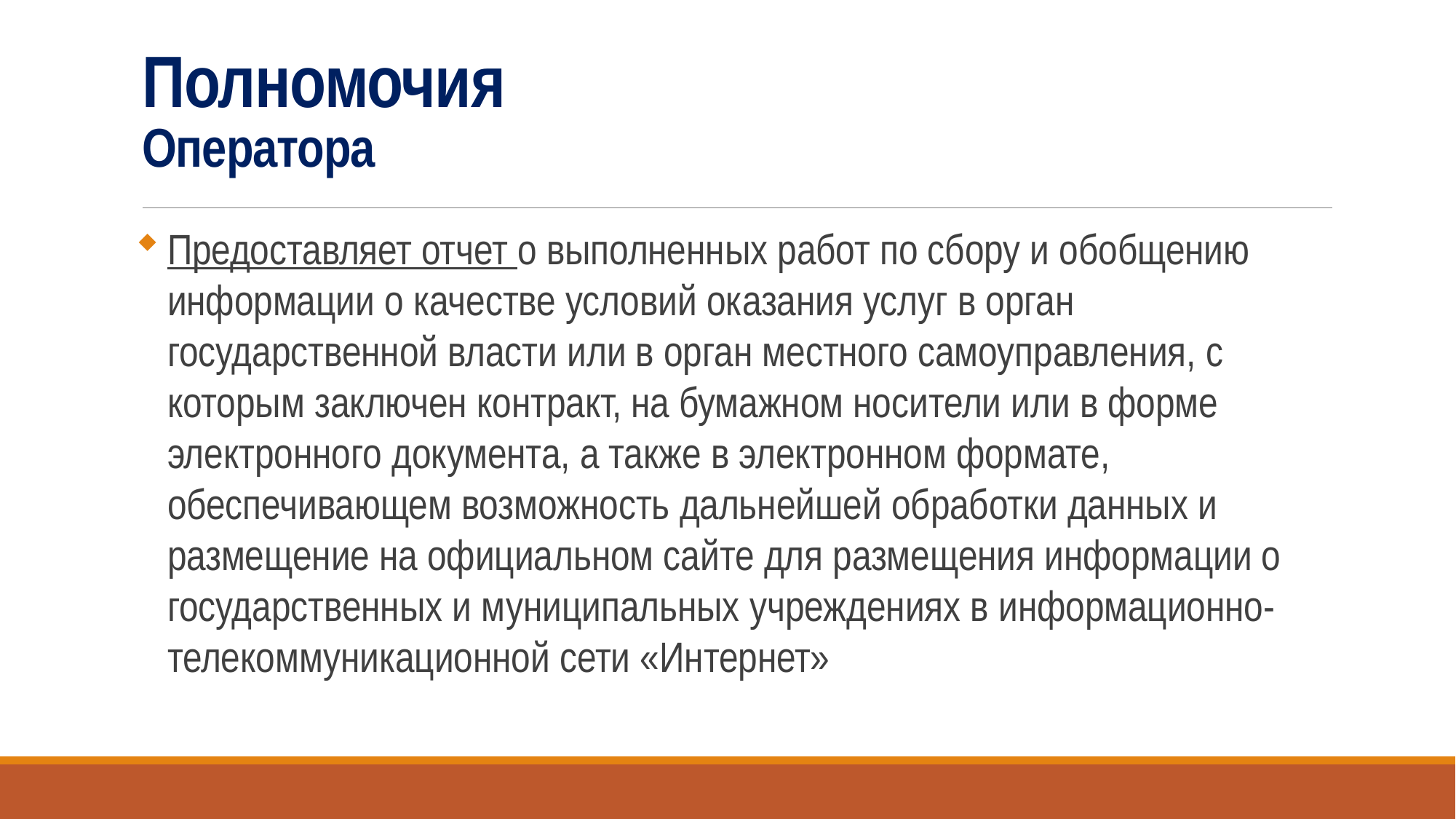

# Полномочия Оператора
Предоставляет отчет о выполненных работ по сбору и обобщению информации о качестве условий оказания услуг в орган государственной власти или в орган местного самоуправления, с которым заключен контракт, на бумажном носители или в форме электронного документа, а также в электронном формате, обеспечивающем возможность дальнейшей обработки данных и размещение на официальном сайте для размещения информации о государственных и муниципальных учреждениях в информационно-телекоммуникационной сети «Интернет»